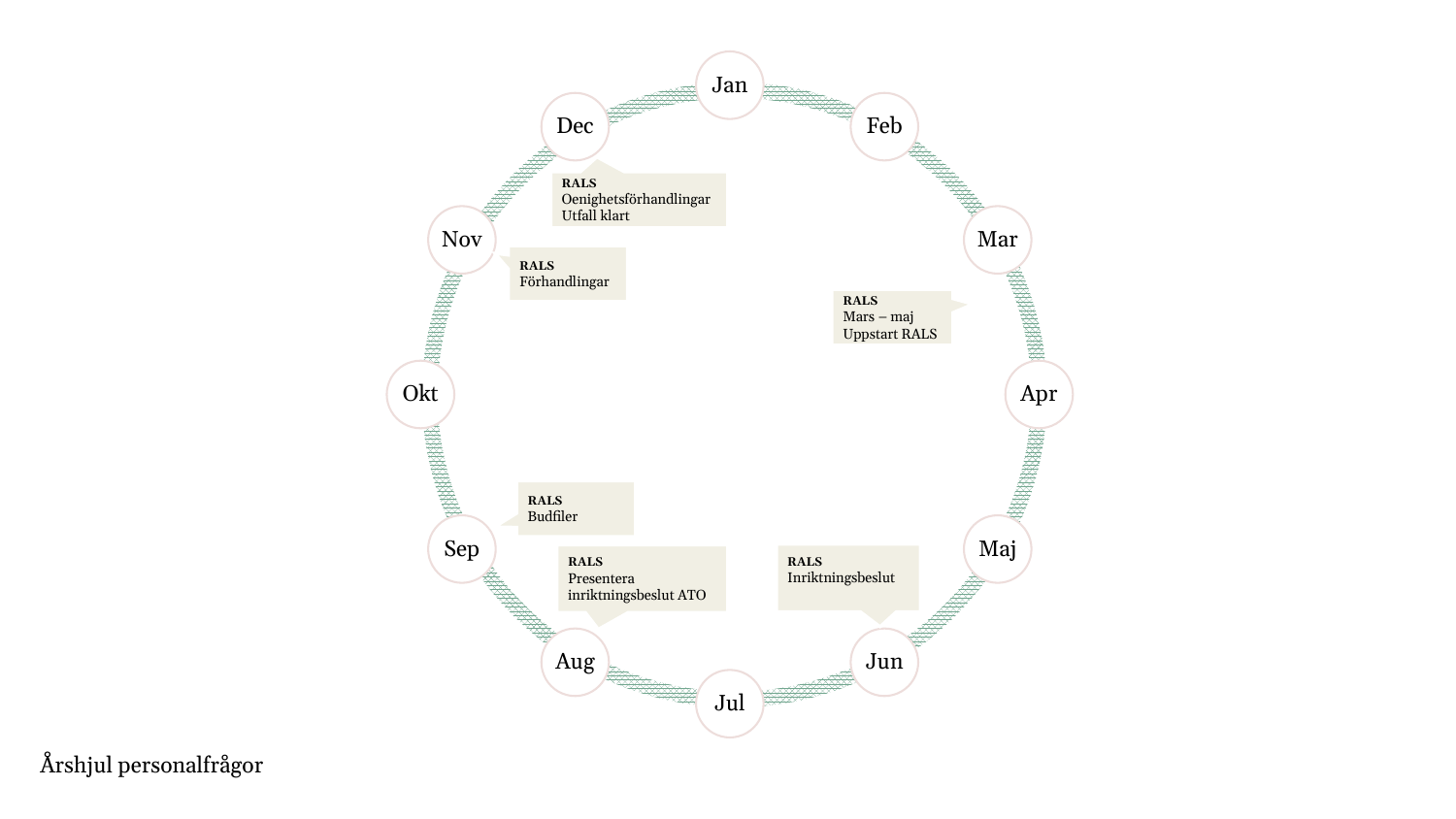

Jan

Feb

Mar

Apr

Maj

Jun

Jul

Aug

Sep

Okt

Nov

Dec

RALS
Oenighetsförhandlingar
Utfall klart
RALS
Förhandlingar
RALS
Mars – maj Uppstart RALS
RALS
Budfiler
RALS
Inriktningsbeslut

RALS
Presentera inriktningsbeslut ATO

Årshjul personalfrågor